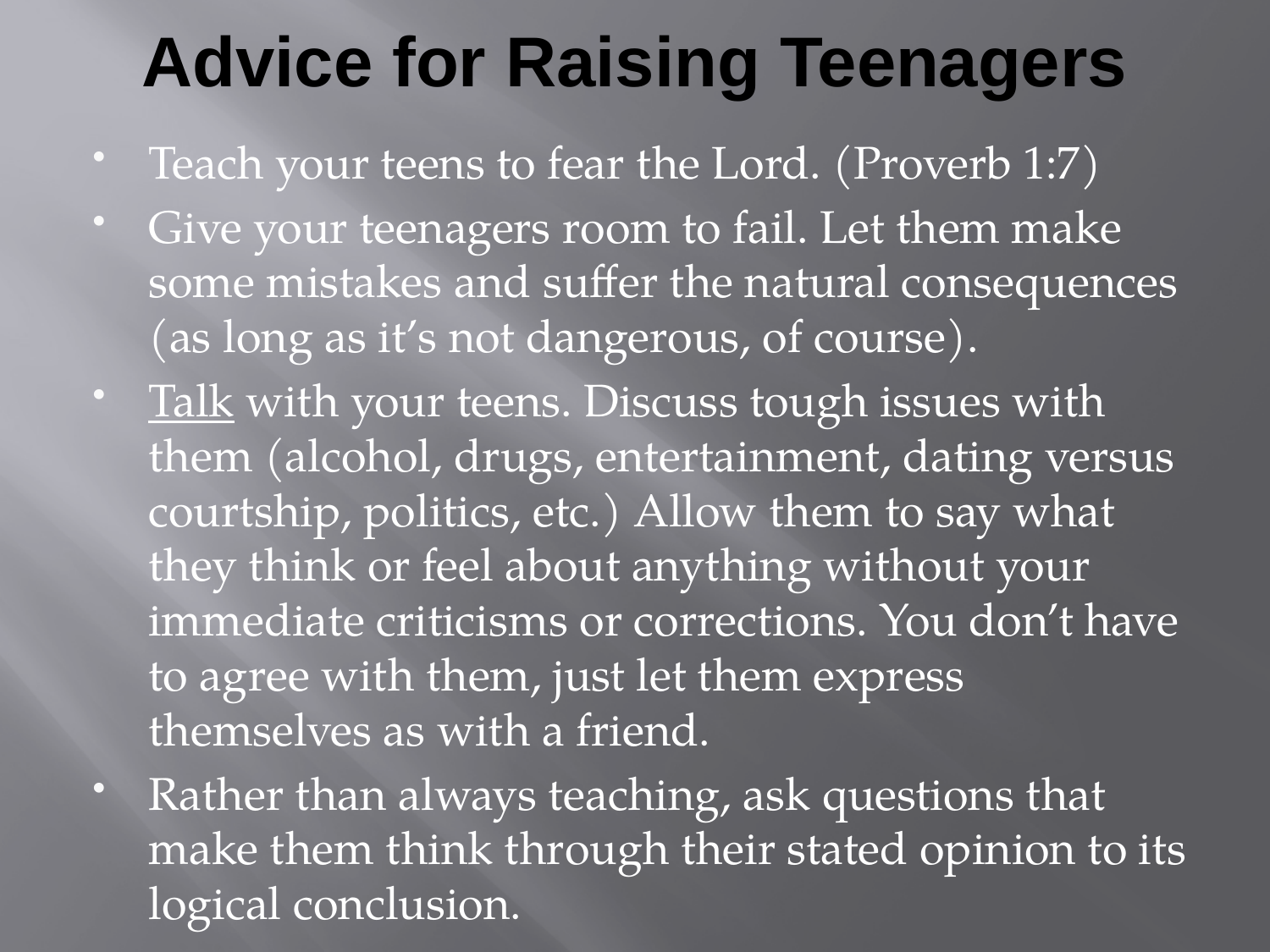

# Advice for Raising Teenagers
Teach your teens to fear the Lord. (Proverb 1:7)
Give your teenagers room to fail. Let them make some mistakes and suffer the natural consequences (as long as it’s not dangerous, of course).
Talk with your teens. Discuss tough issues with them (alcohol, drugs, entertainment, dating versus courtship, politics, etc.) Allow them to say what they think or feel about anything without your immediate criticisms or corrections. You don’t have to agree with them, just let them express themselves as with a friend.
Rather than always teaching, ask questions that make them think through their stated opinion to its logical conclusion.